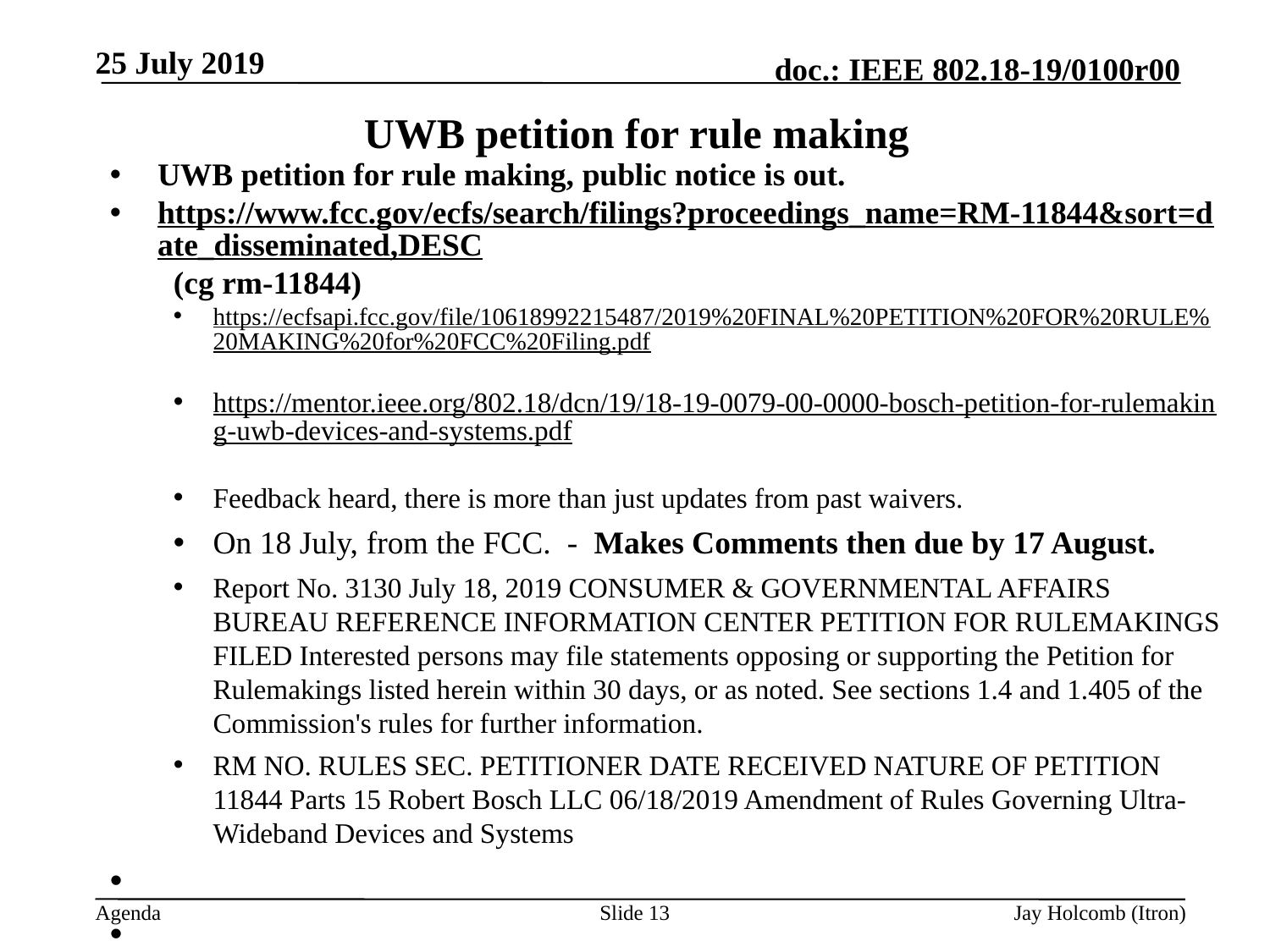

25 July 2019
# UWB petition for rule making
UWB petition for rule making, public notice is out.
https://www.fcc.gov/ecfs/search/filings?proceedings_name=RM-11844&sort=date_disseminated,DESC  (cg rm-11844)
https://ecfsapi.fcc.gov/file/10618992215487/2019%20FINAL%20PETITION%20FOR%20RULE%20MAKING%20for%20FCC%20Filing.pdf
https://mentor.ieee.org/802.18/dcn/19/18-19-0079-00-0000-bosch-petition-for-rulemaking-uwb-devices-and-systems.pdf
Feedback heard, there is more than just updates from past waivers.
On 18 July, from the FCC.  -  Makes Comments then due by 17 August.
Report No. 3130 July 18, 2019 CONSUMER & GOVERNMENTAL AFFAIRS BUREAU REFERENCE INFORMATION CENTER PETITION FOR RULEMAKINGS FILED Interested persons may file statements opposing or supporting the Petition for Rulemakings listed herein within 30 days, or as noted. See sections 1.4 and 1.405 of the Commission's rules for further information.
RM NO. RULES SEC. PETITIONER DATE RECEIVED NATURE OF PETITION 11844 Parts 15 Robert Bosch LLC 06/18/2019 Amendment of Rules Governing Ultra-Wideband Devices and Systems

Slide 13
Jay Holcomb (Itron)